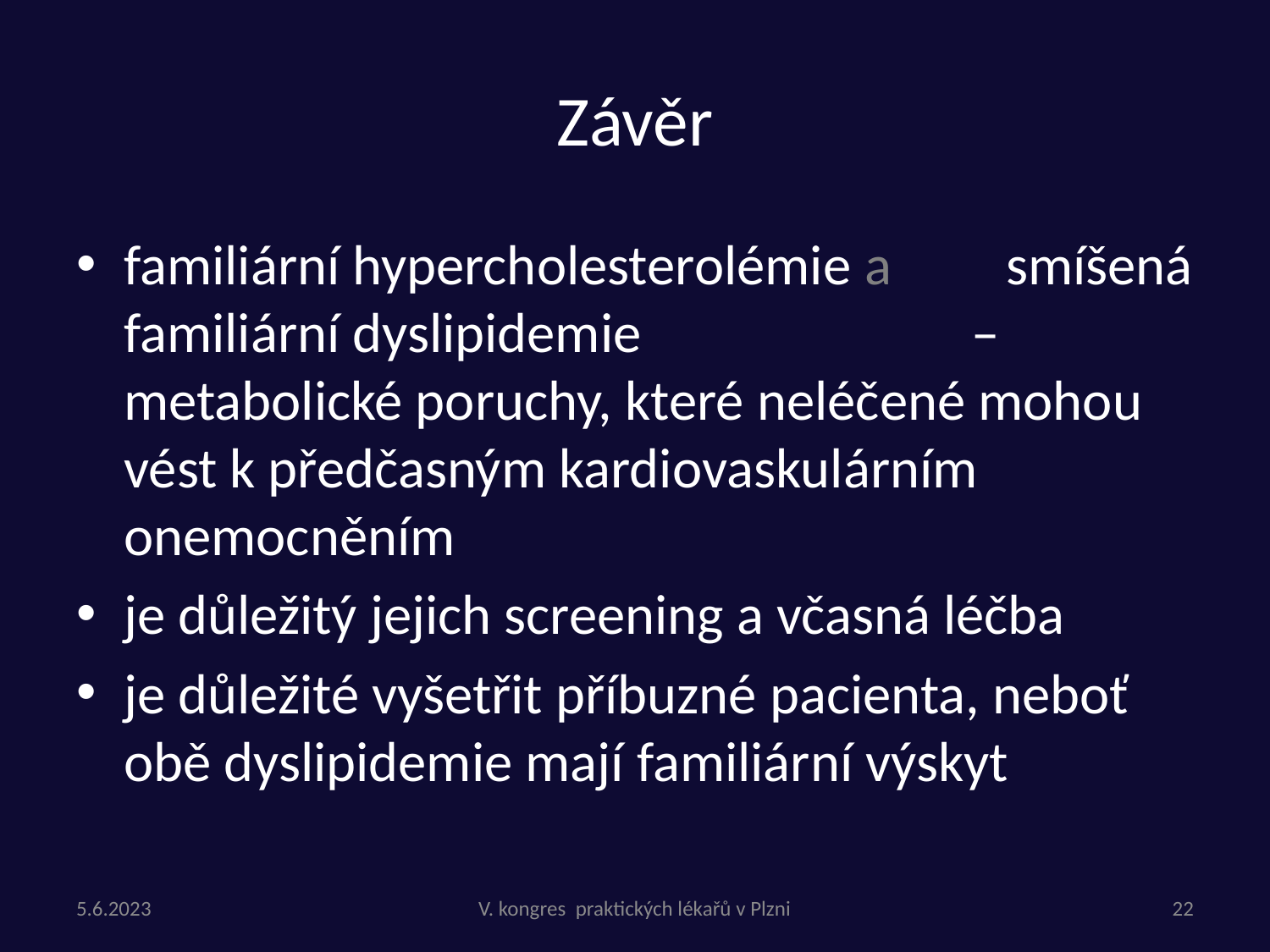

# Závěr
familiární hypercholesterolémie a         smíšená familiární dyslipidemie                          – metabolické poruchy, které neléčené mohou vést k předčasným kardiovaskulárním onemocněním
je důležitý jejich screening a včasná léčba
je důležité vyšetřit příbuzné pacienta, neboť obě dyslipidemie mají familiární výskyt
5.6.2023
V. kongres  praktických lékařů v Plzni
22